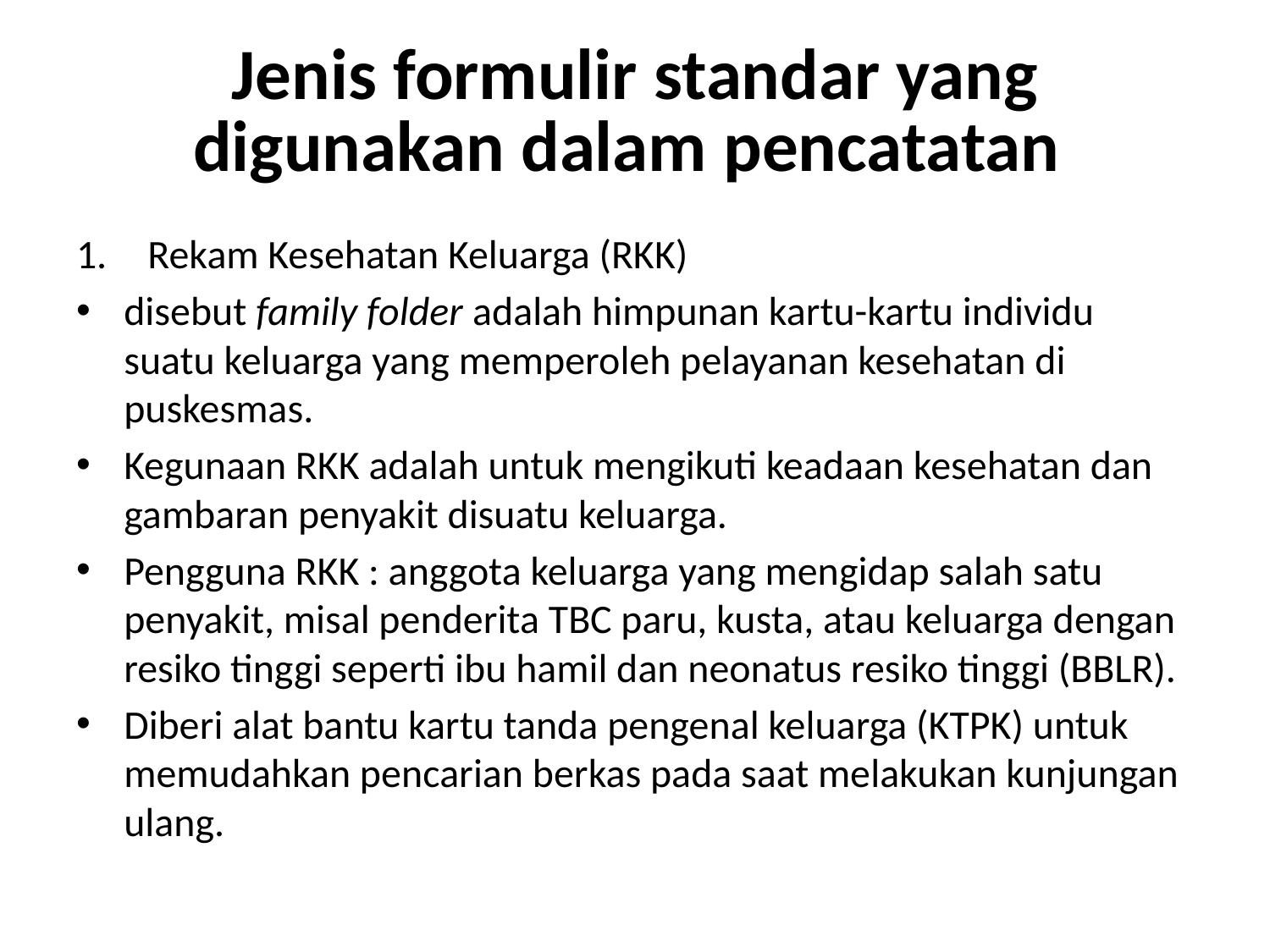

# Jenis formulir standar yang digunakan dalam pencatatan
Rekam Kesehatan Keluarga (RKK)
disebut family folder adalah himpunan kartu-kartu individu suatu keluarga yang memperoleh pelayanan kesehatan di puskesmas.
Kegunaan RKK adalah untuk mengikuti keadaan kesehatan dan gambaran penyakit disuatu keluarga.
Pengguna RKK : anggota keluarga yang mengidap salah satu penyakit, misal penderita TBC paru, kusta, atau keluarga dengan resiko tinggi seperti ibu hamil dan neonatus resiko tinggi (BBLR).
Diberi alat bantu kartu tanda pengenal keluarga (KTPK) untuk memudahkan pencarian berkas pada saat melakukan kunjungan ulang.